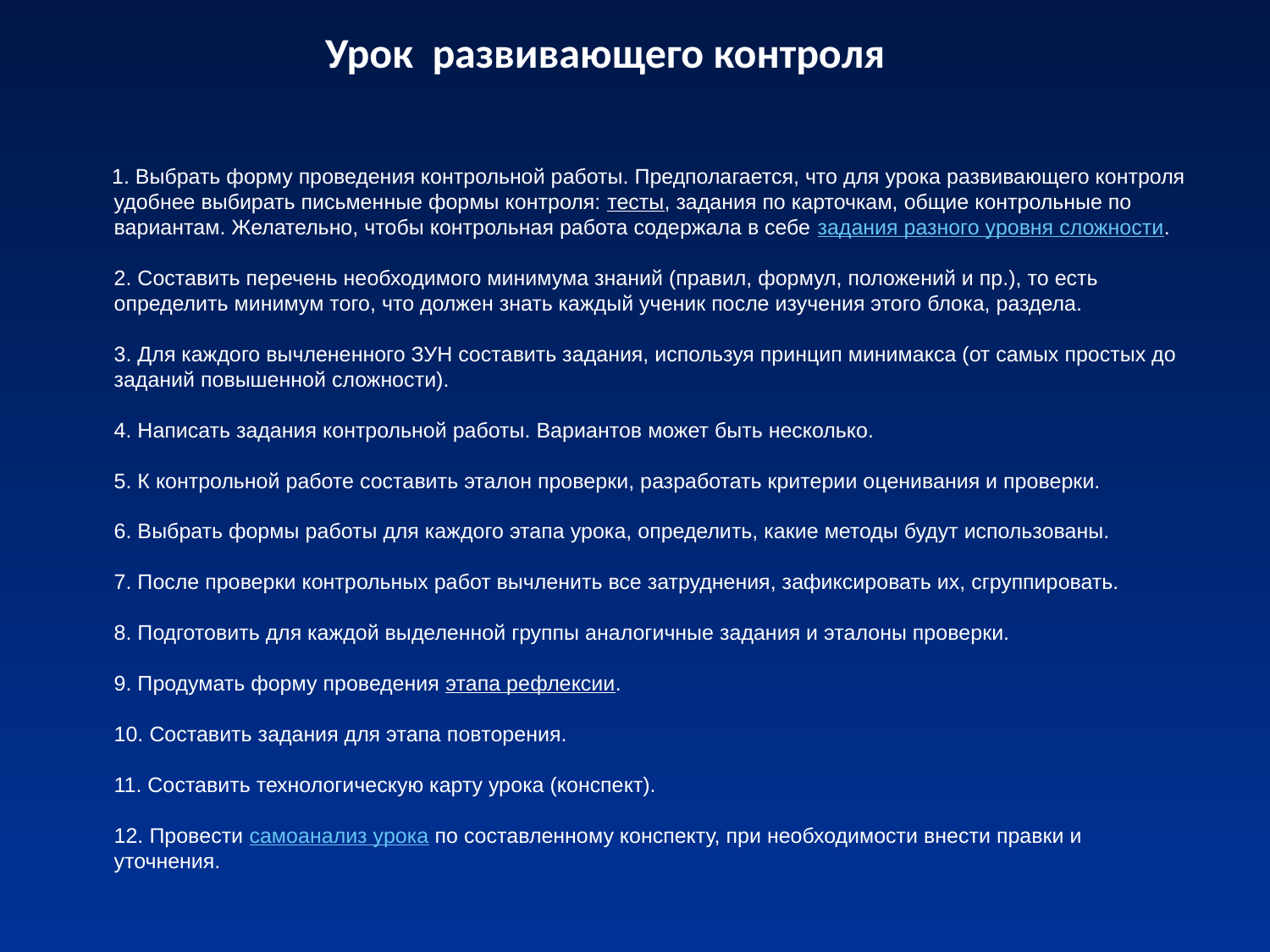

Урок  развивающего контроля

# 1. Выбрать форму проведения контрольной работы. Предполагается, что для урока развивающего контроля удобнее выбирать письменные формы контроля: тесты, задания по карточкам, общие контрольные по вариантам. Желательно, чтобы контрольная работа содержала в себе задания разного уровня сложности. 2. Составить перечень необходимого минимума знаний (правил, формул, положений и пр.), то есть определить минимум того, что должен знать каждый ученик после изучения этого блока, раздела. 3. Для каждого вычлененного ЗУН составить задания, используя принцип минимакса (от самых простых до заданий повышенной сложности). 4. Написать задания контрольной работы. Вариантов может быть несколько. 5. К контрольной работе составить эталон проверки, разработать критерии оценивания и проверки. 6. Выбрать формы работы для каждого этапа урока, определить, какие методы будут использованы. 7. После проверки контрольных работ вычленить все затруднения, зафиксировать их, сгруппировать. 8. Подготовить для каждой выделенной группы аналогичные задания и эталоны проверки. 9. Продумать форму проведения этапа рефлексии. 10. Составить задания для этапа повторения. 11. Составить технологическую карту урока (конспект). 12. Провести самоанализ урока по составленному конспекту, при необходимости внести правки и уточнения.